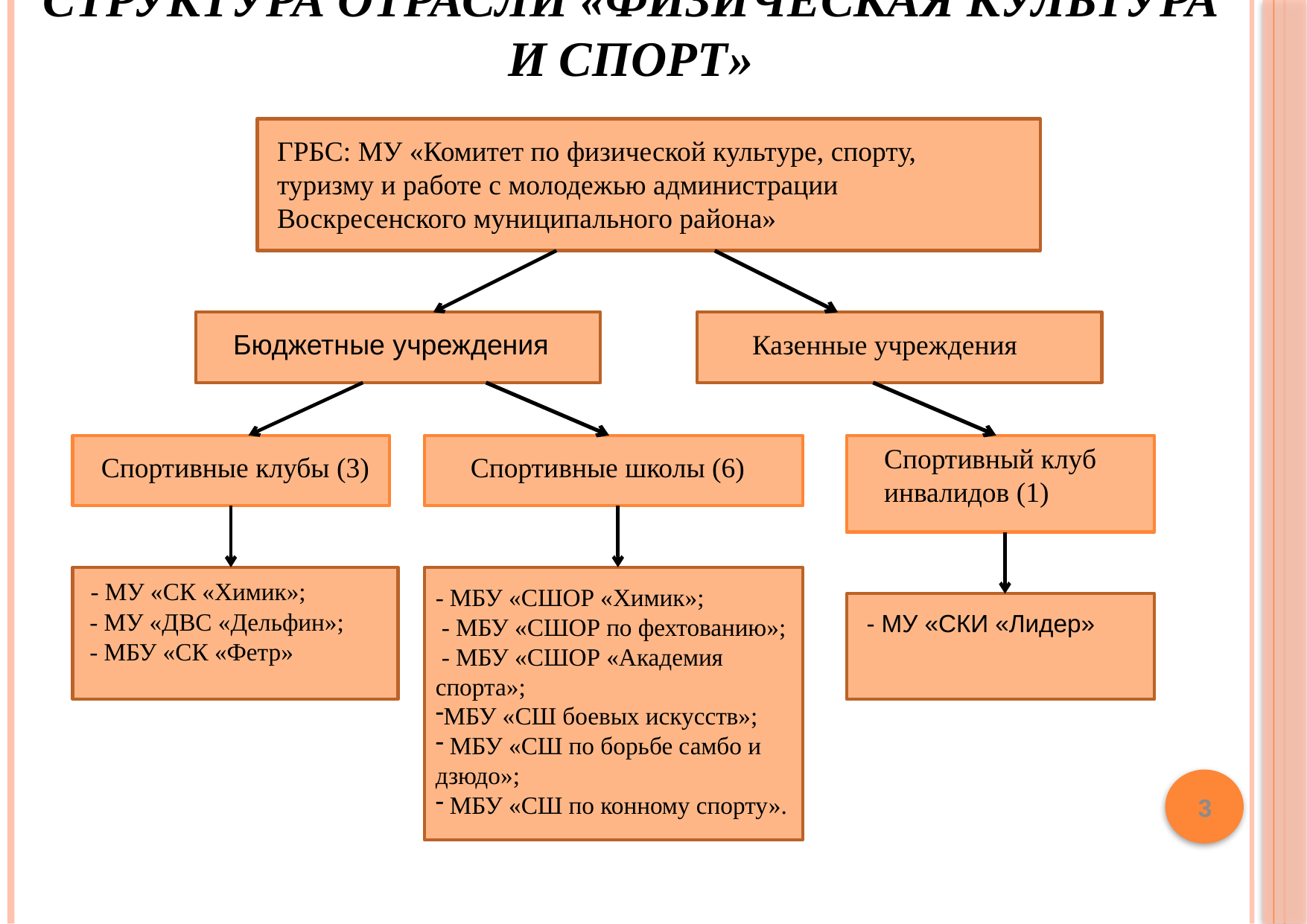

# Структура отрасли «Физическая культура и спорт»

ГРБС: МУ «Комитет по физической культуре, спорту, туризму и работе с молодежью администрации Воскресенского муниципального района»

Бюджетные учреждения
Казенные учреждения

Спортивный клуб инвалидов (1)
Спортивные клубы (3)
Спортивные школы (6)

 - МУ «СК «Химик»;
 - МУ «ДВС «Дельфин»;
 - МБУ «СК «Фетр»

- МБУ «СШОР «Химик»;
 - МБУ «СШОР по фехтованию»;
 - МБУ «СШОР «Академия спорта»;
МБУ «СШ боевых искусств»;
 МБУ «СШ по борьбе самбо и дзюдо»;
 МБУ «СШ по конному спорту».

- МУ «СКИ «Лидер»
3